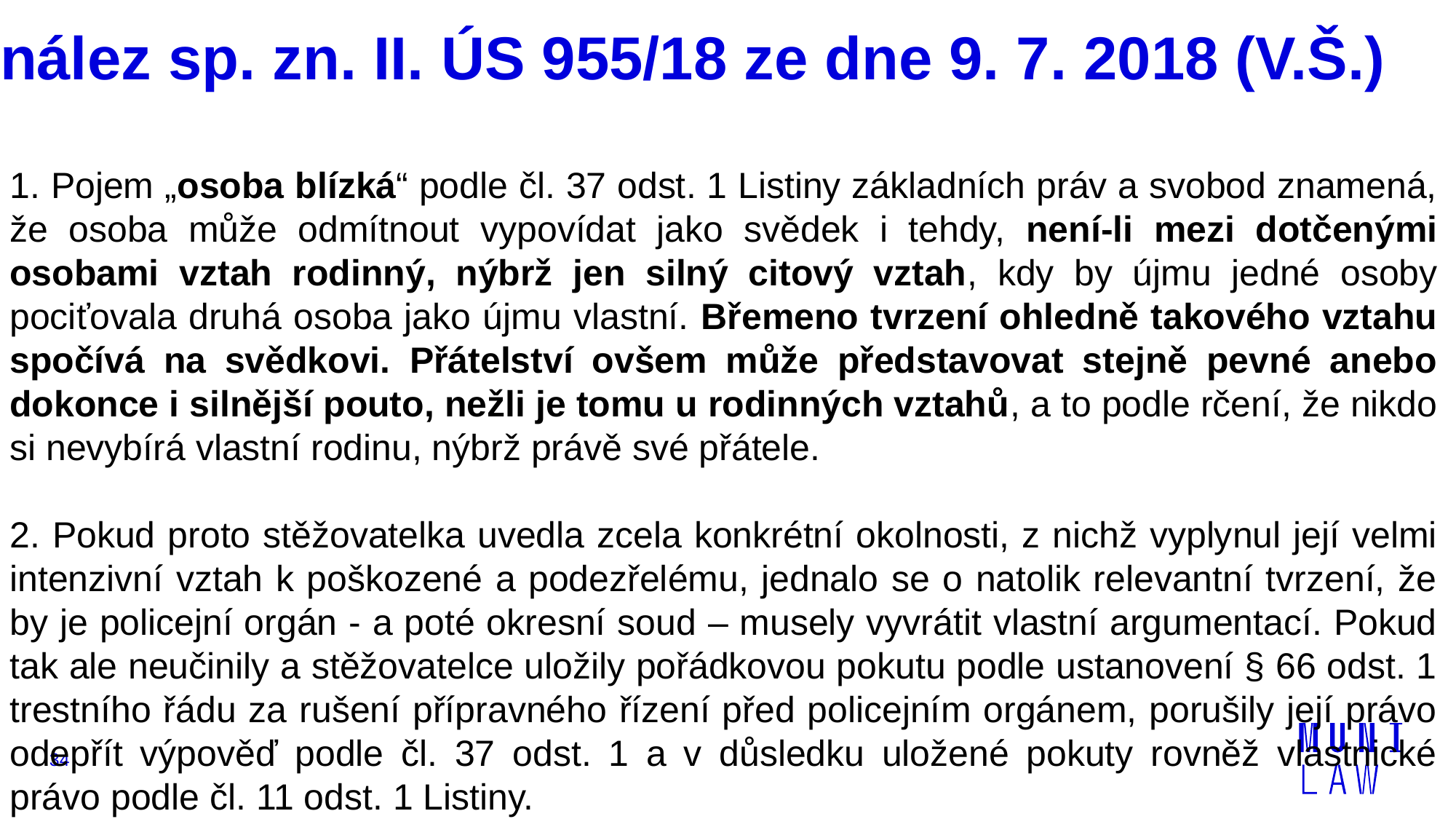

# nález sp. zn. II. ÚS 955/18 ze dne 9. 7. 2018 (V.Š.)
1. Pojem „osoba blízká“ podle čl. 37 odst. 1 Listiny základních práv a svobod znamená, že osoba může odmítnout vypovídat jako svědek i tehdy, není-li mezi dotčenými osobami vztah rodinný, nýbrž jen silný citový vztah, kdy by újmu jedné osoby pociťovala druhá osoba jako újmu vlastní. Břemeno tvrzení ohledně takového vztahu spočívá na svědkovi. Přátelství ovšem může představovat stejně pevné anebo dokonce i silnější pouto, nežli je tomu u rodinných vztahů, a to podle rčení, že nikdo si nevybírá vlastní rodinu, nýbrž právě své přátele.
2. Pokud proto stěžovatelka uvedla zcela konkrétní okolnosti, z nichž vyplynul její velmi intenzivní vztah k poškozené a podezřelému, jednalo se o natolik relevantní tvrzení, že by je policejní orgán - a poté okresní soud – musely vyvrátit vlastní argumentací. Pokud tak ale neučinily a stěžovatelce uložily pořádkovou pokutu podle ustanovení § 66 odst. 1 trestního řádu za rušení přípravného řízení před policejním orgánem, porušily její právo odepřít výpověď podle čl. 37 odst. 1 a v důsledku uložené pokuty rovněž vlastnické právo podle čl. 11 odst. 1 Listiny.
34